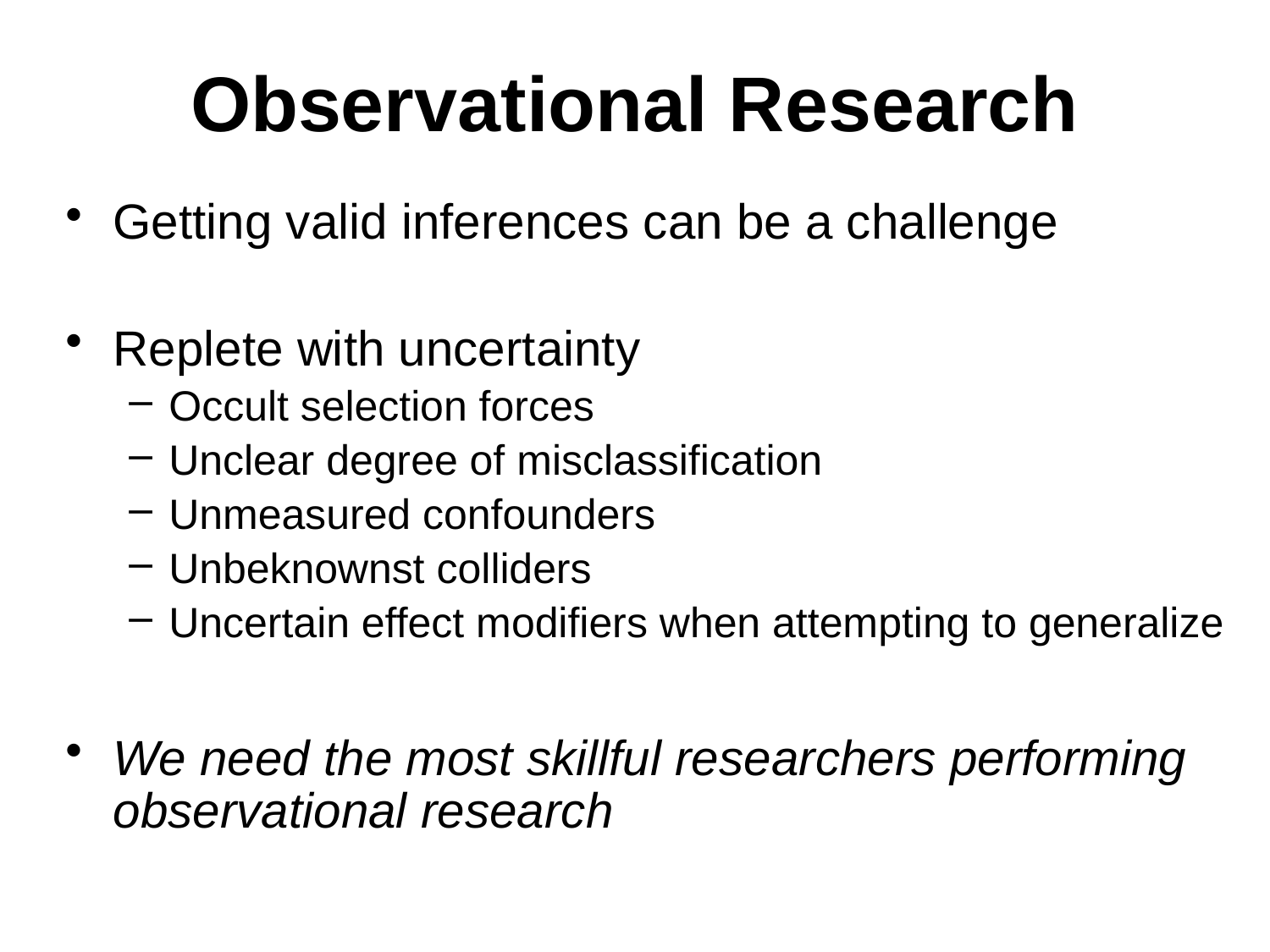

# Observational Research
Getting valid inferences can be a challenge

Replete with uncertainty
Occult selection forces
Unclear degree of misclassification
Unmeasured confounders
Unbeknownst colliders
Uncertain effect modifiers when attempting to generalize

We need the most skillful researchers performing observational research